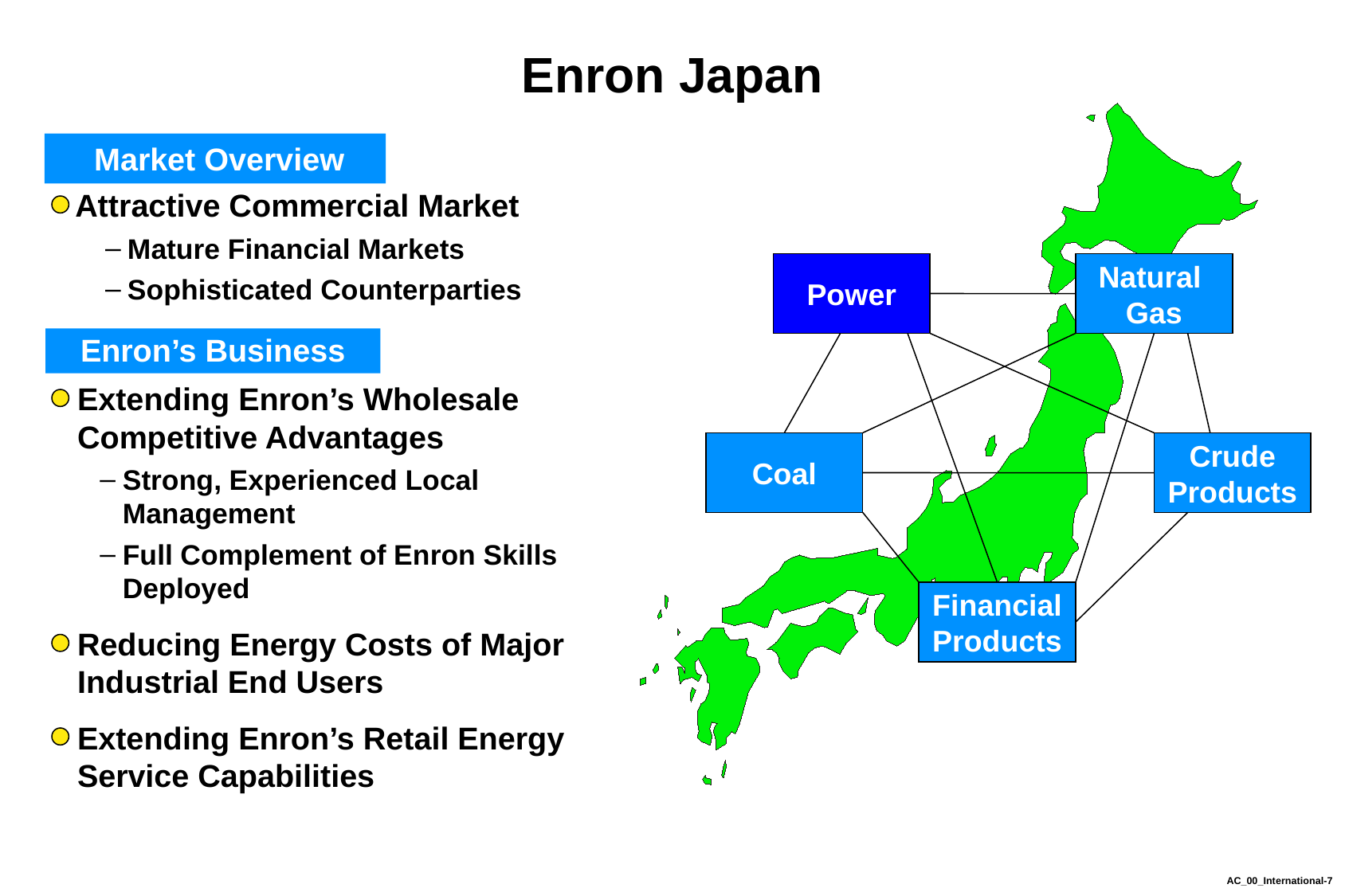

# Enron Japan

Market Overview

Attractive Commercial Market
Mature Financial Markets
Sophisticated Counterparties

Power
Natural
Gas

Enron’s Business

Extending Enron’s Wholesale Competitive Advantages
Strong, Experienced Local Management
Full Complement of Enron Skills Deployed
Reducing Energy Costs of Major Industrial End Users
Extending Enron’s Retail Energy Service Capabilities

Coal
Crude
Products

Financial
Products